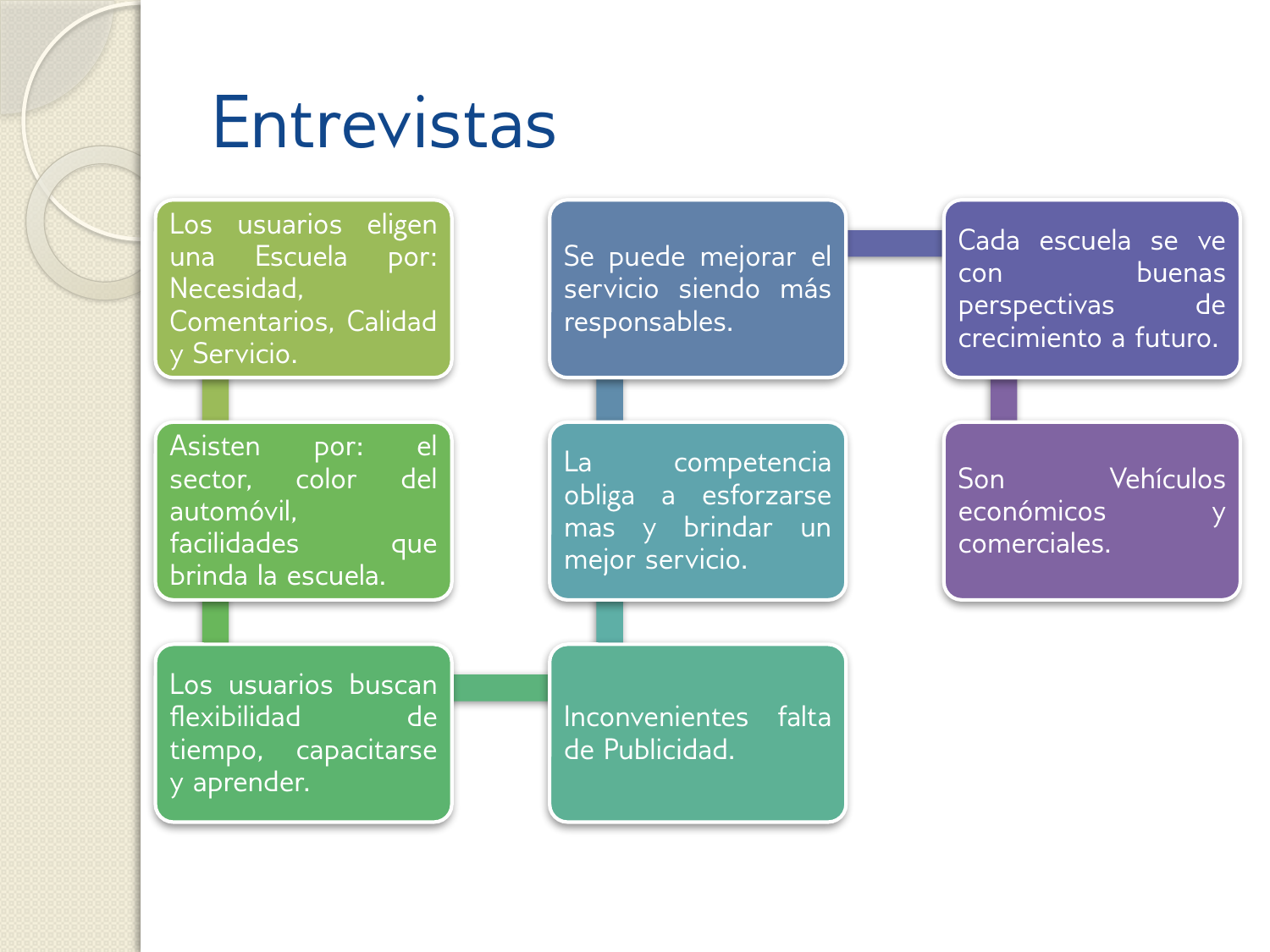

Los usuarios eligen una Escuela por: Necesidad, Comentarios, Calidad y Servicio.
Asisten por: el sector, color del automóvil,  facilidades que brinda la escuela.
Los usuarios buscan flexibilidad de tiempo,  capacitarse y aprender.
Inconvenientes  falta de Publicidad.
La competencia obliga a esforzarse mas y brindar un mejor servicio.
Se puede mejorar el servicio siendo más responsables.
Cada escuela se ve con buenas perspectivas  de crecimiento a futuro.
Son Vehículos económicos y comerciales.
# Entrevistas